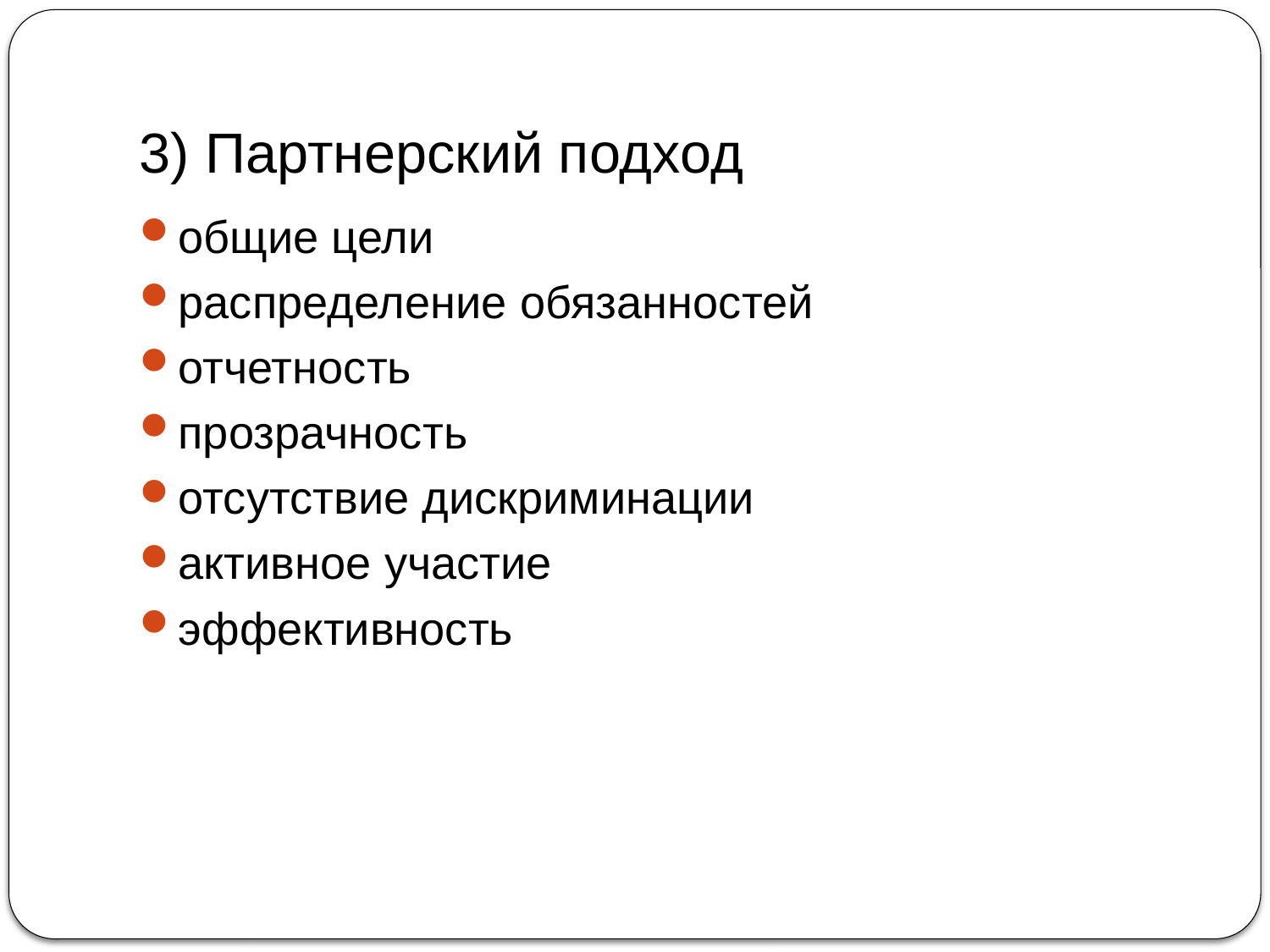

# 3) Партнерский подход
общие цели
распределение обязанностей
отчетность
прозрачность
отсутствие дискриминации
активное участие
эффективность